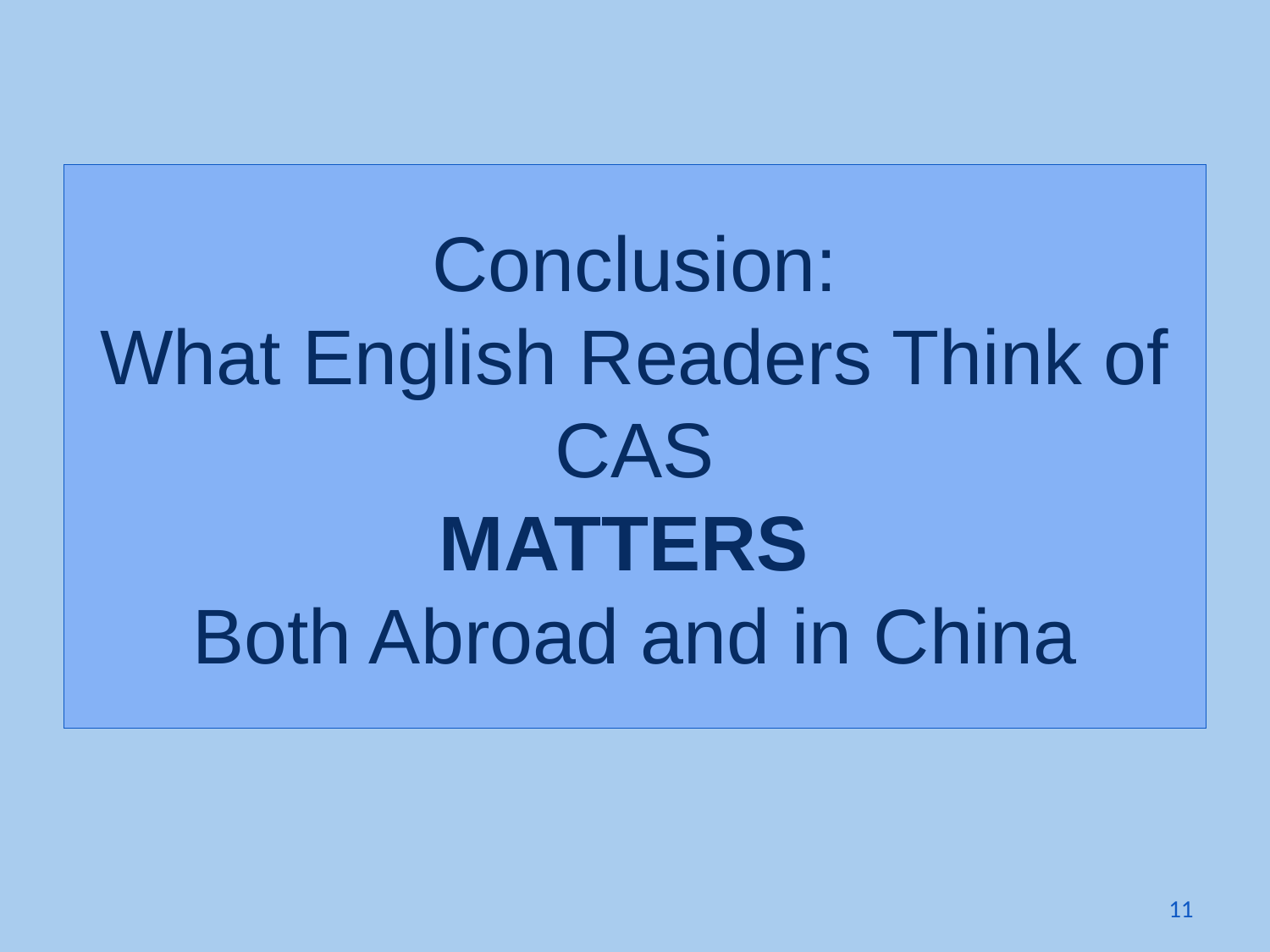

# Conclusion: What English Readers Think of CAS MATTERS Both Abroad and in China
11